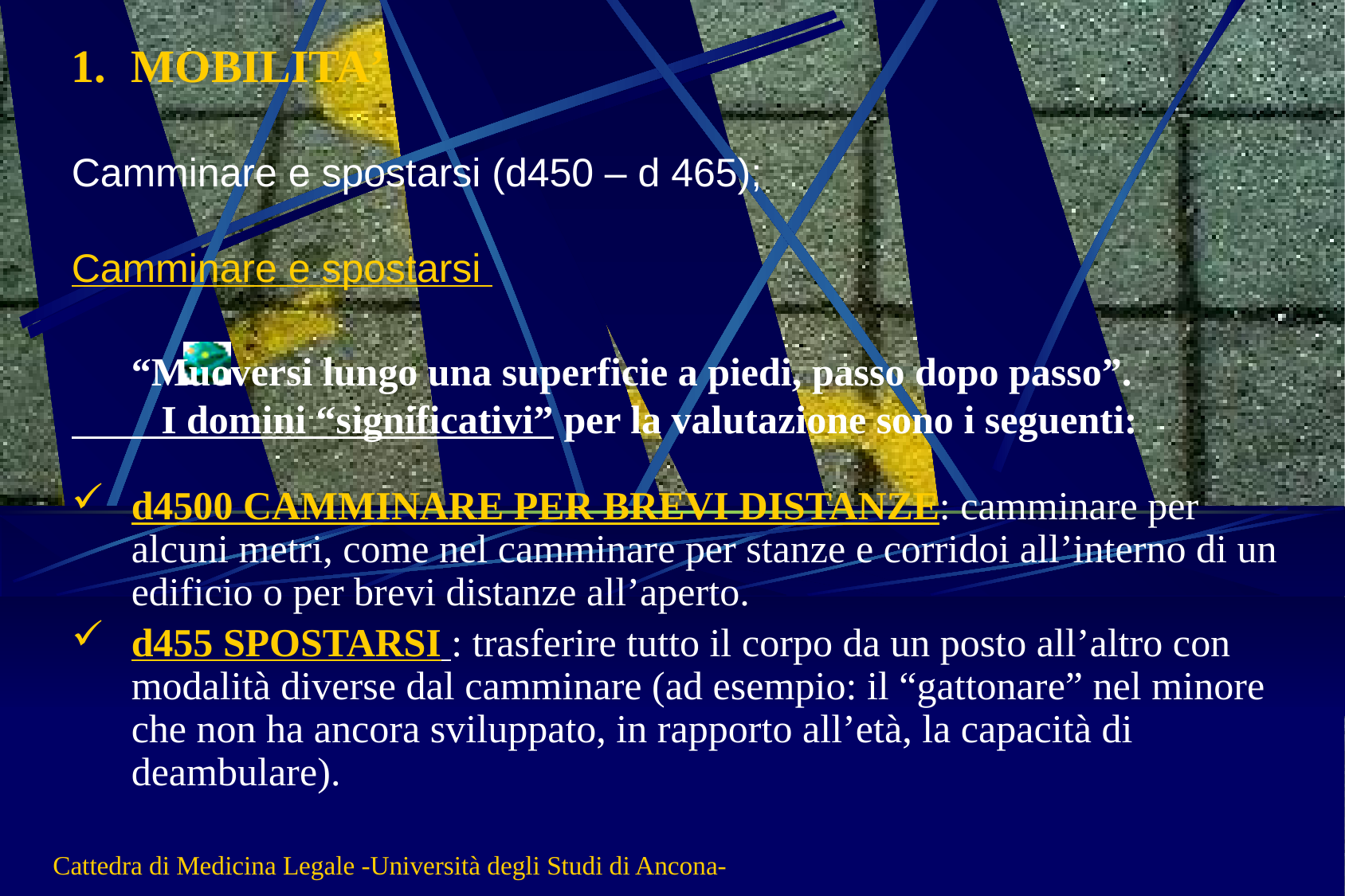

MOBILITA’

Camminare e spostarsi (d450 – d 465);

Camminare e spostarsi
“Muoversi lungo una superficie a piedi, passo dopo passo”.
         I domini “significativi” per la valutazione sono i seguenti:

d4500 CAMMINARE PER BREVI DISTANZE: camminare per alcuni metri, come nel camminare per stanze e corridoi all’interno di un edificio o per brevi distanze all’aperto.
d455 SPOSTARSI : trasferire tutto il corpo da un posto all’altro con modalità diverse dal camminare (ad esempio: il “gattonare” nel minore che non ha ancora sviluppato, in rapporto all’età, la capacità di deambulare).
Cattedra di Medicina Legale -Università degli Studi di Ancona-